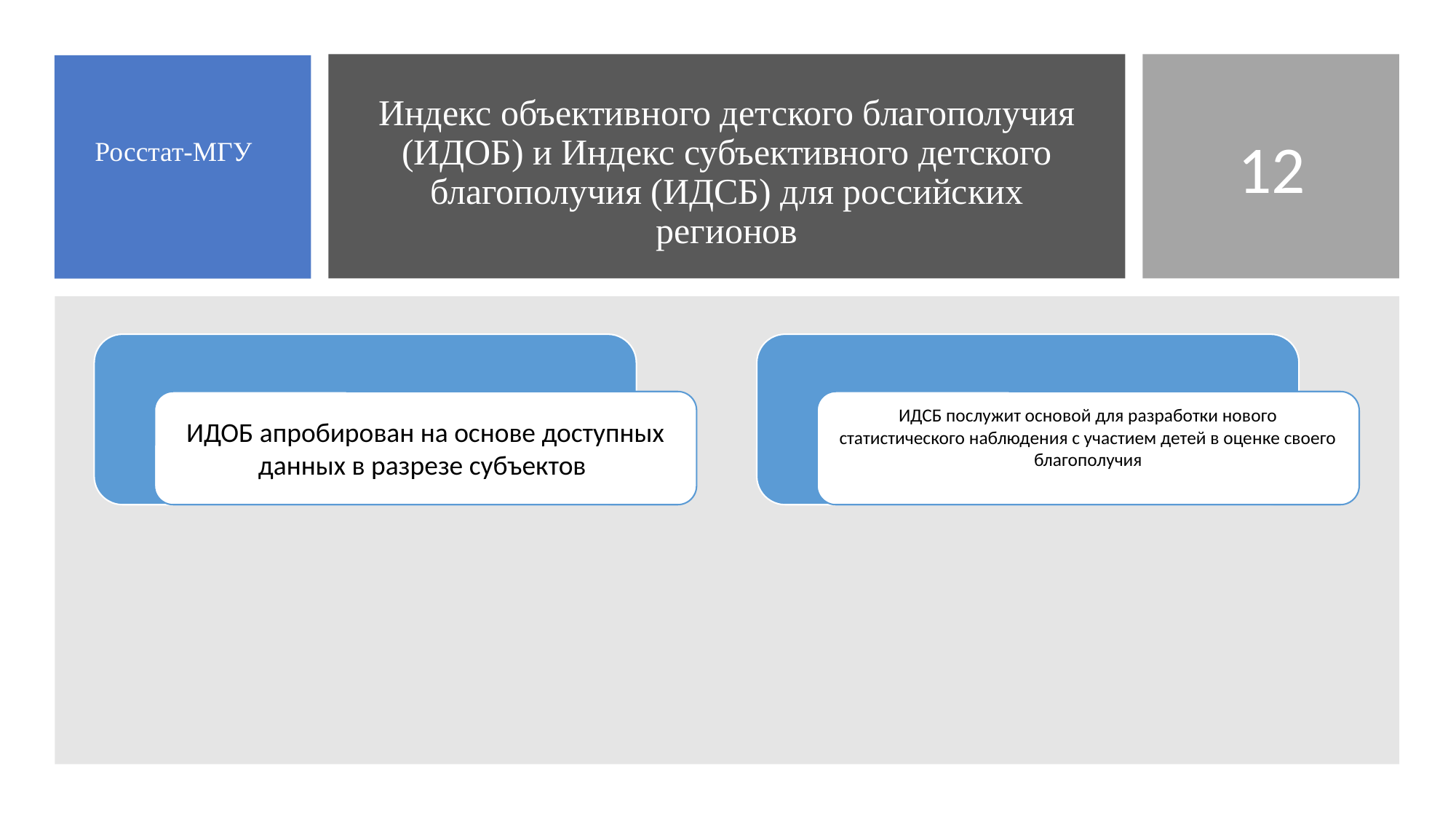

# Индекс объективного детского благополучия (ИДОБ) и Индекс субъективного детского благополучия (ИДСБ) для российских регионов
12
Росстат-МГУ

ИДОБ апробирован на основе доступных данных в разрезе субъектов
ИДСБ послужит основой для разработки нового статистического наблюдения с участием детей в оценке своего благополучия